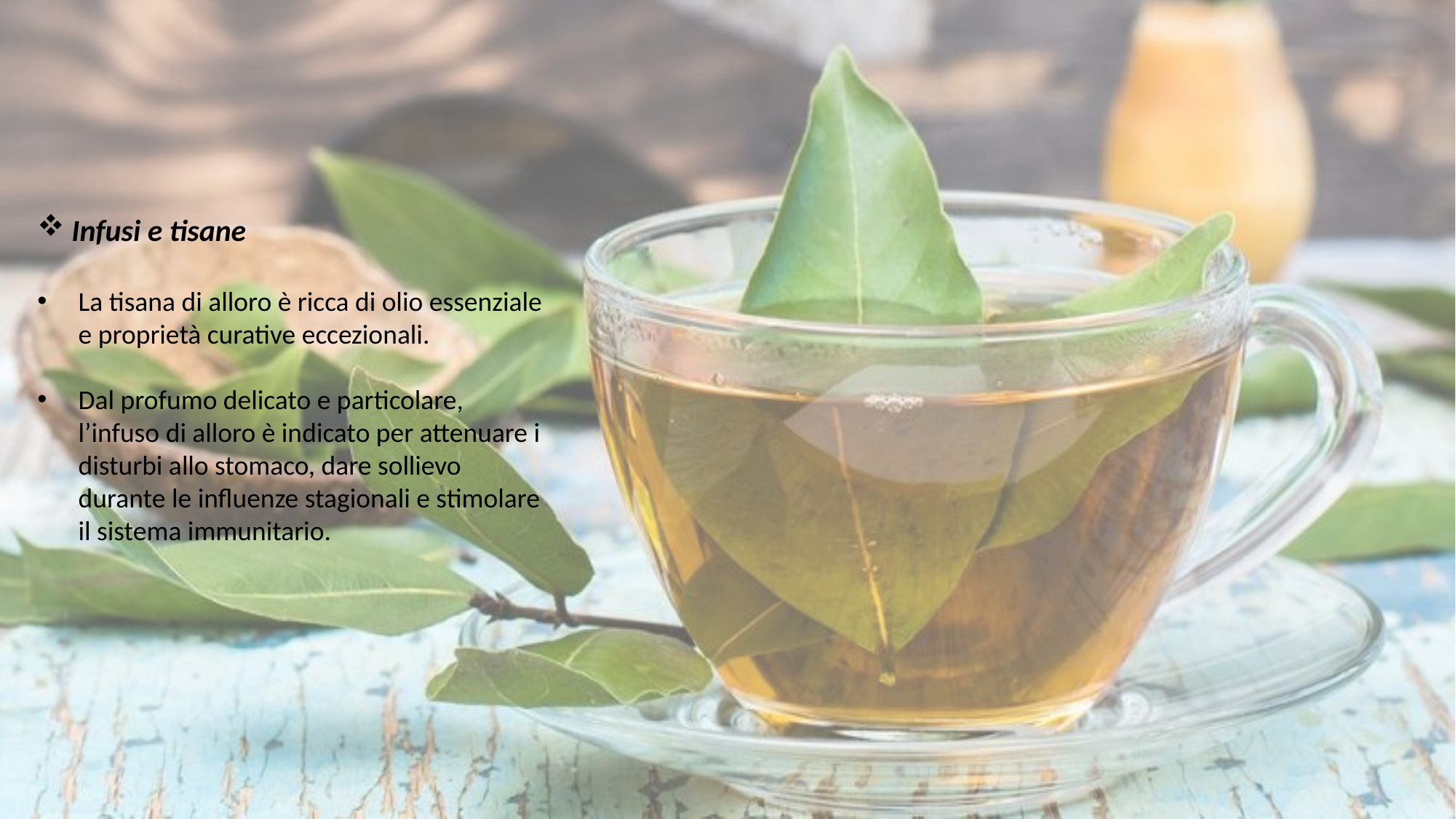

Infusi e tisane

La tisana di alloro è ricca di olio essenziale e proprietà curative eccezionali.

Dal profumo delicato e particolare, l’infuso di alloro è indicato per attenuare i disturbi allo stomaco, dare sollievo durante le influenze stagionali e stimolare il sistema immunitario.